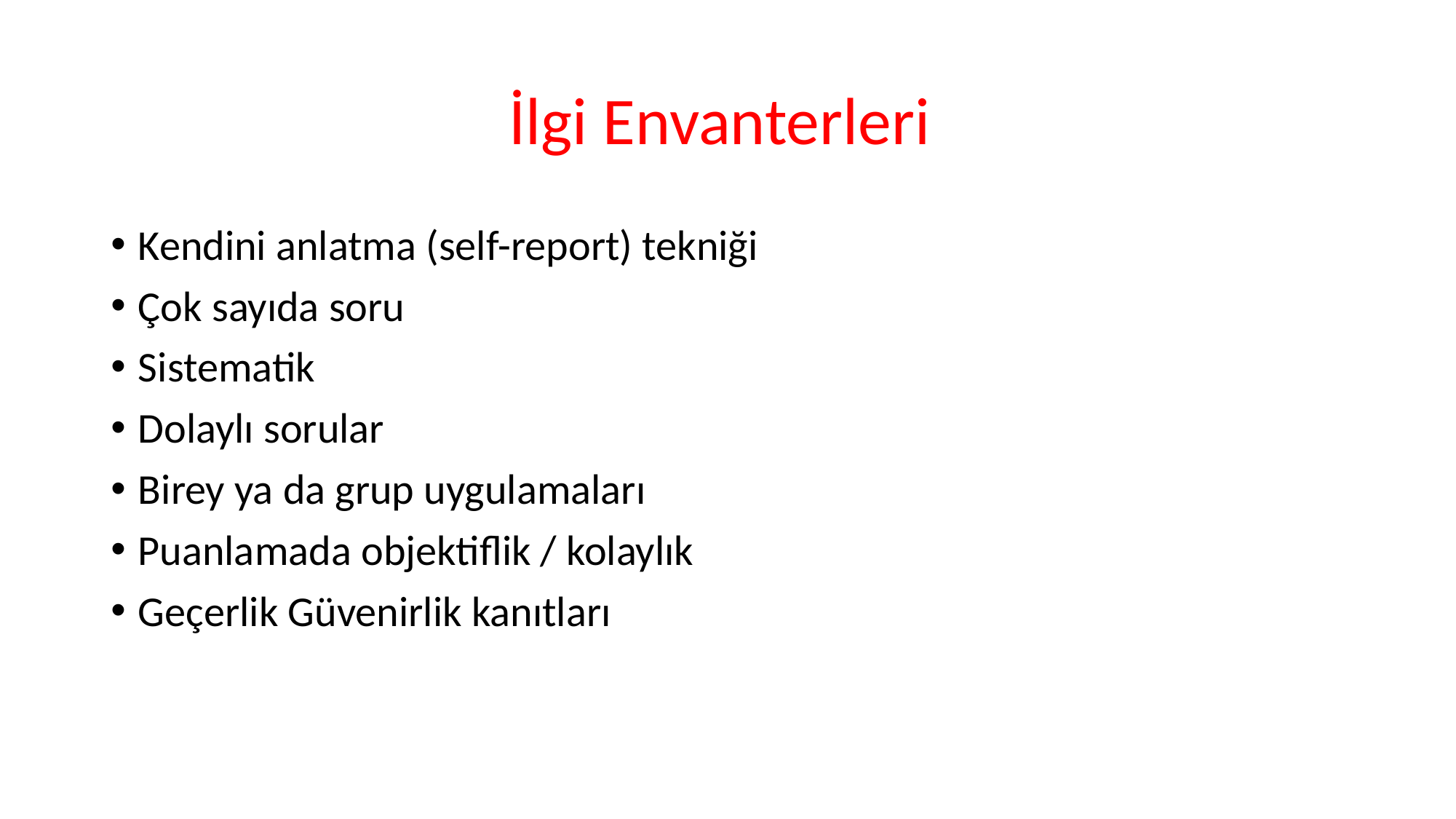

# İlgi Envanterleri
Kendini anlatma (self-report) tekniği
Çok sayıda soru
Sistematik
Dolaylı sorular
Birey ya da grup uygulamaları
Puanlamada objektiflik / kolaylık
Geçerlik Güvenirlik kanıtları